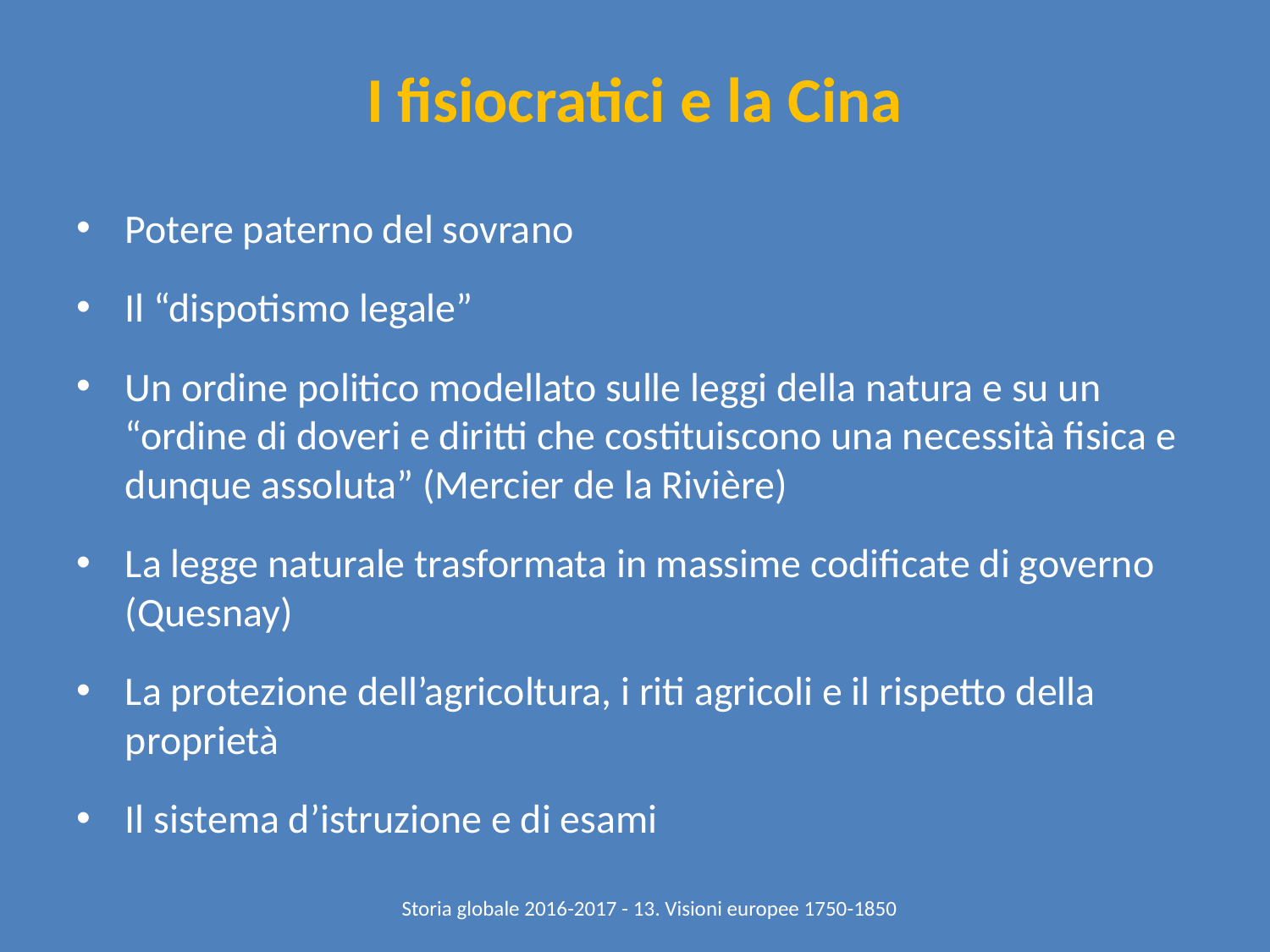

# I fisiocratici e la Cina
Potere paterno del sovrano
Il “dispotismo legale”
Un ordine politico modellato sulle leggi della natura e su un “ordine di doveri e diritti che costituiscono una necessità fisica e dunque assoluta” (Mercier de la Rivière)
La legge naturale trasformata in massime codificate di governo (Quesnay)
La protezione dell’agricoltura, i riti agricoli e il rispetto della proprietà
Il sistema d’istruzione e di esami

Storia globale 2016-2017 - 13. Visioni europee 1750-1850